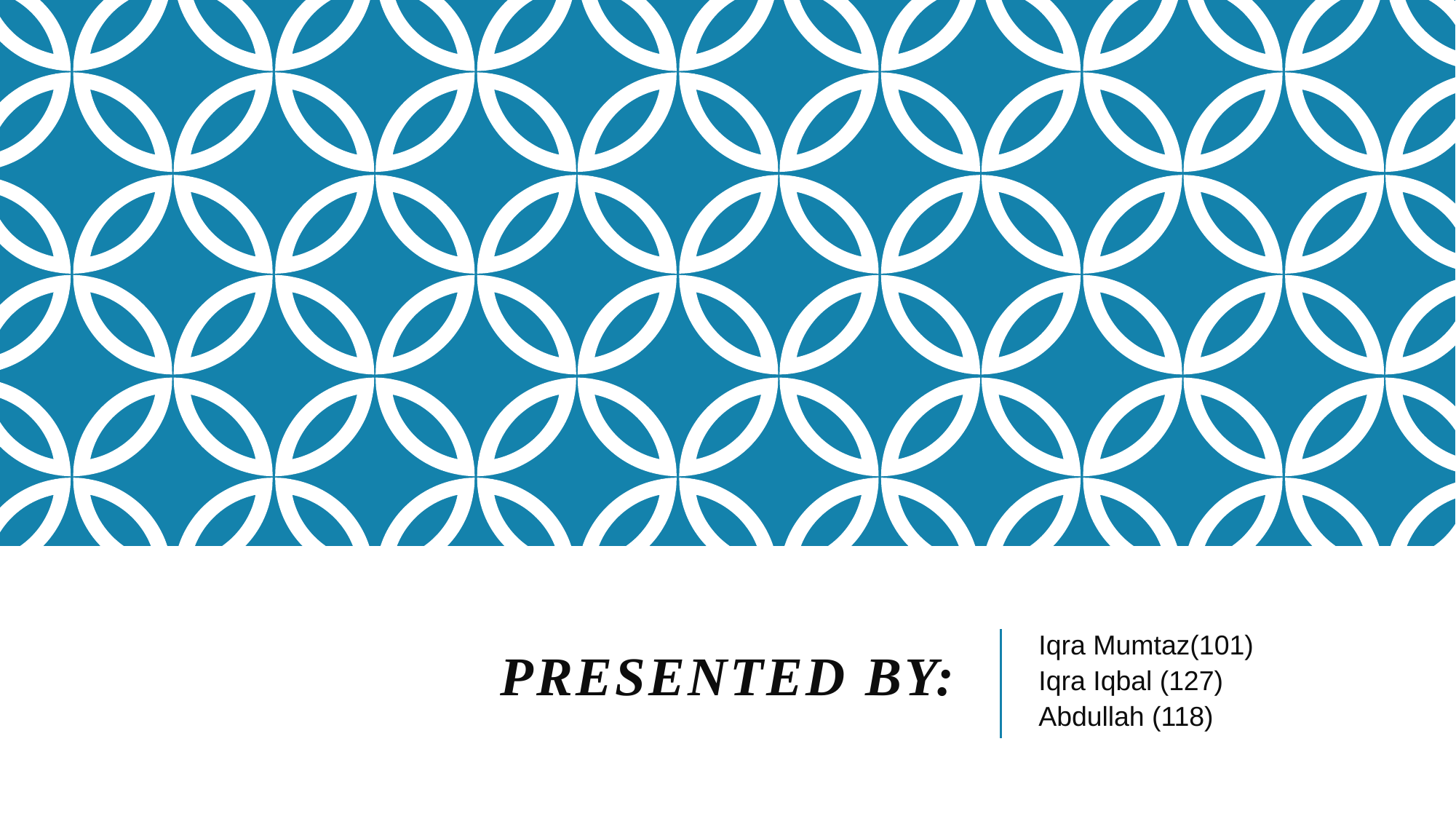

# Presented By:
Iqra Mumtaz(101)
Iqra Iqbal (127)
Abdullah (118)